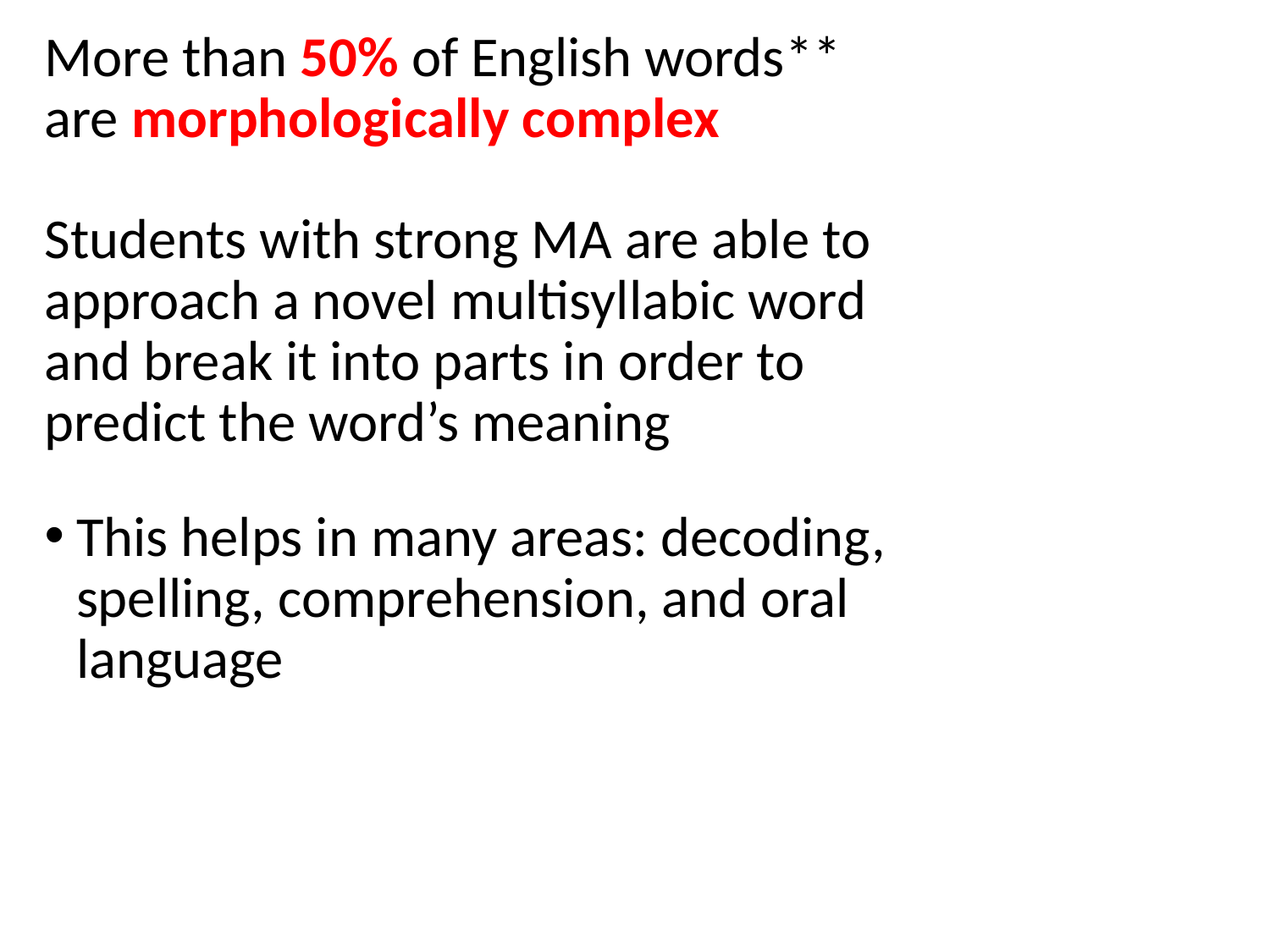

More than 50% of English words** are morphologically complex

Students with strong MA are able to approach a novel multisyllabic word and break it into parts in order to predict the word’s meaning

This helps in many areas: decoding, spelling, comprehension, and oral language